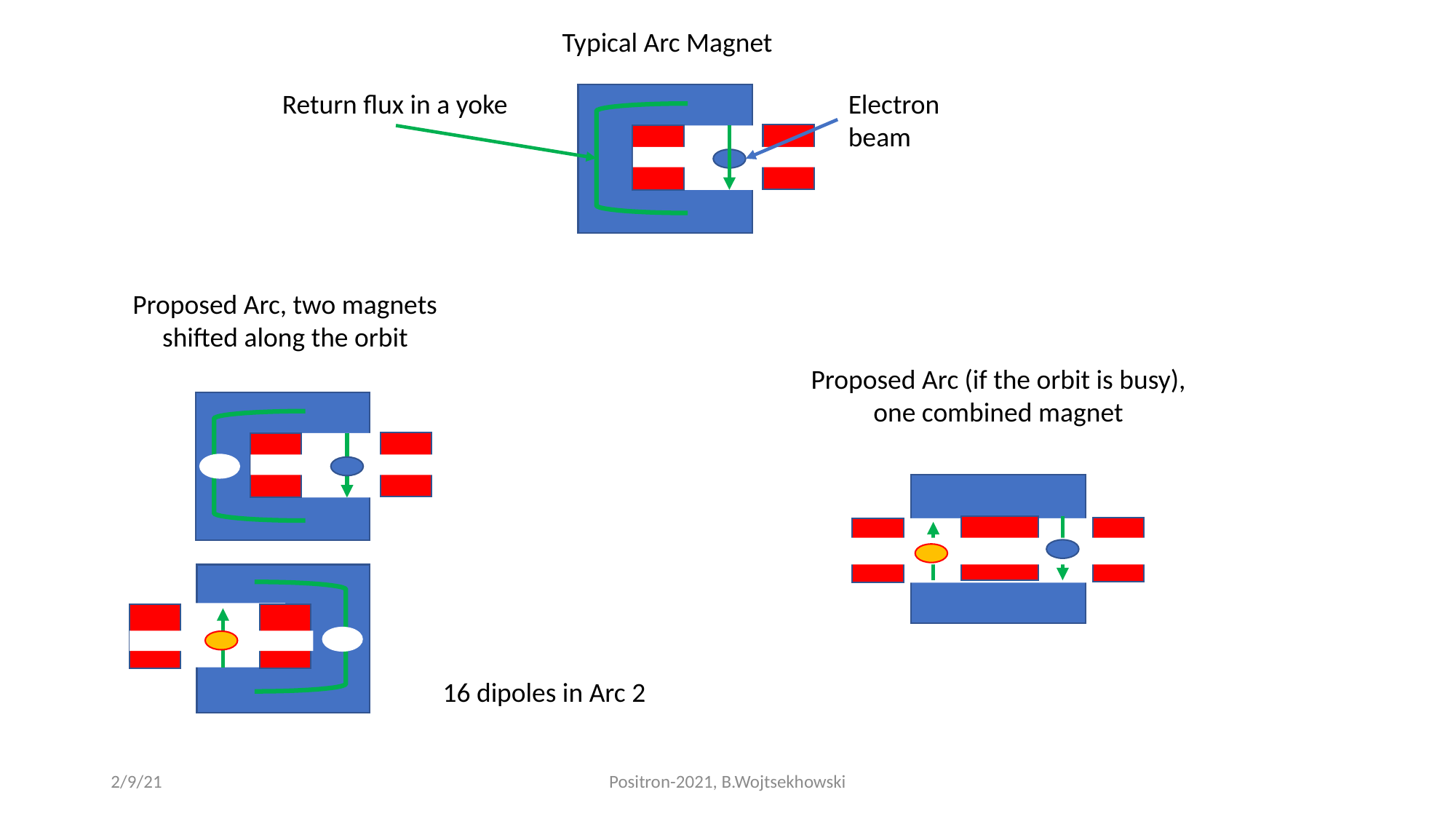

Typical Arc Magnet
Return flux in a yoke
Electron
beam

 Proposed Arc, two magnets
shifted along the orbit
 Proposed Arc (if the orbit is busy),
one combined magnet

16 dipoles in Arc 2
2/9/21
Positron-2021, B.Wojtsekhowski